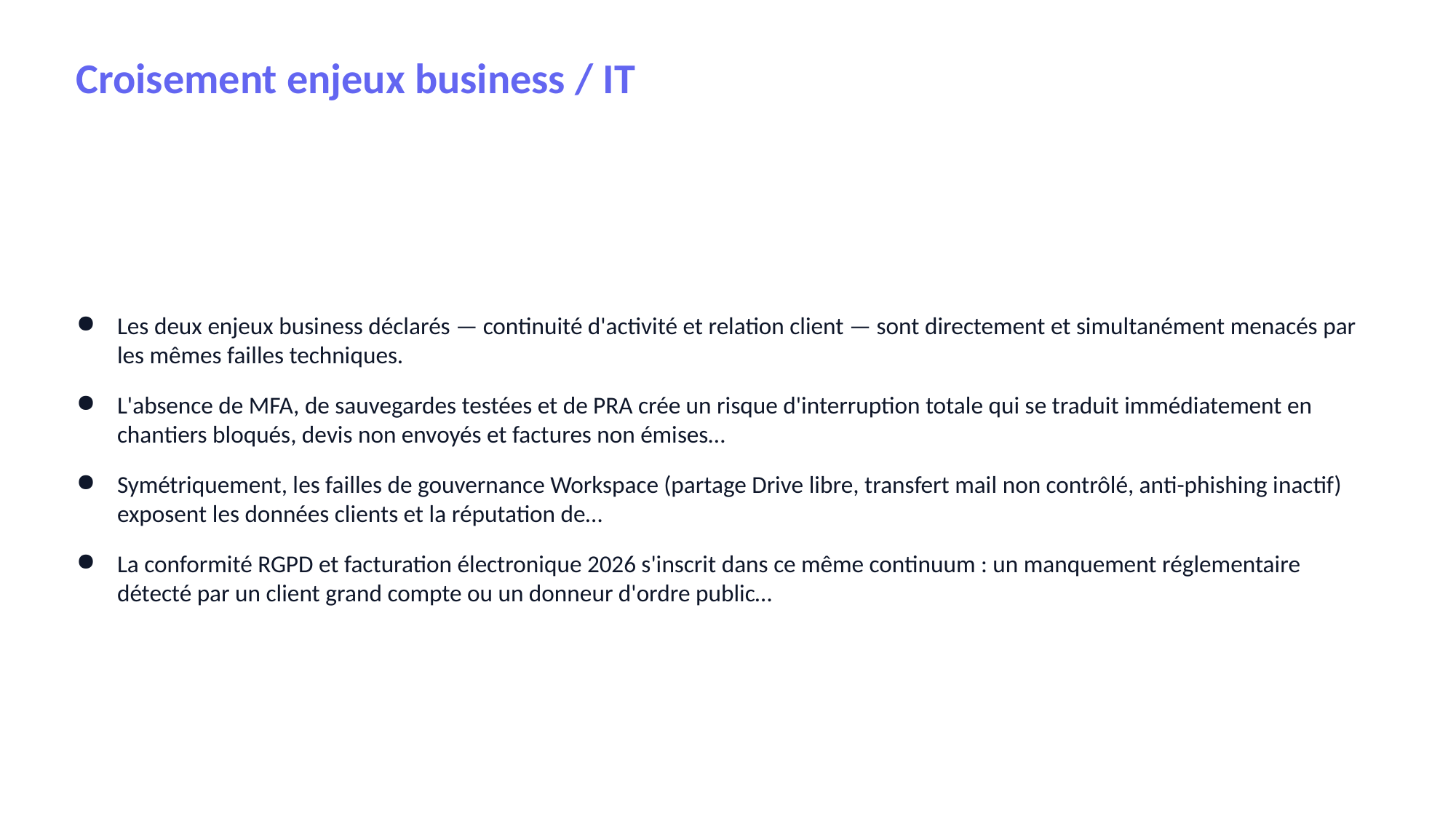

Croisement enjeux business / IT
Les deux enjeux business déclarés — continuité d'activité et relation client — sont directement et simultanément menacés par les mêmes failles techniques.
L'absence de MFA, de sauvegardes testées et de PRA crée un risque d'interruption totale qui se traduit immédiatement en chantiers bloqués, devis non envoyés et factures non émises…
Symétriquement, les failles de gouvernance Workspace (partage Drive libre, transfert mail non contrôlé, anti-phishing inactif) exposent les données clients et la réputation de…
La conformité RGPD et facturation électronique 2026 s'inscrit dans ce même continuum : un manquement réglementaire détecté par un client grand compte ou un donneur d'ordre public…